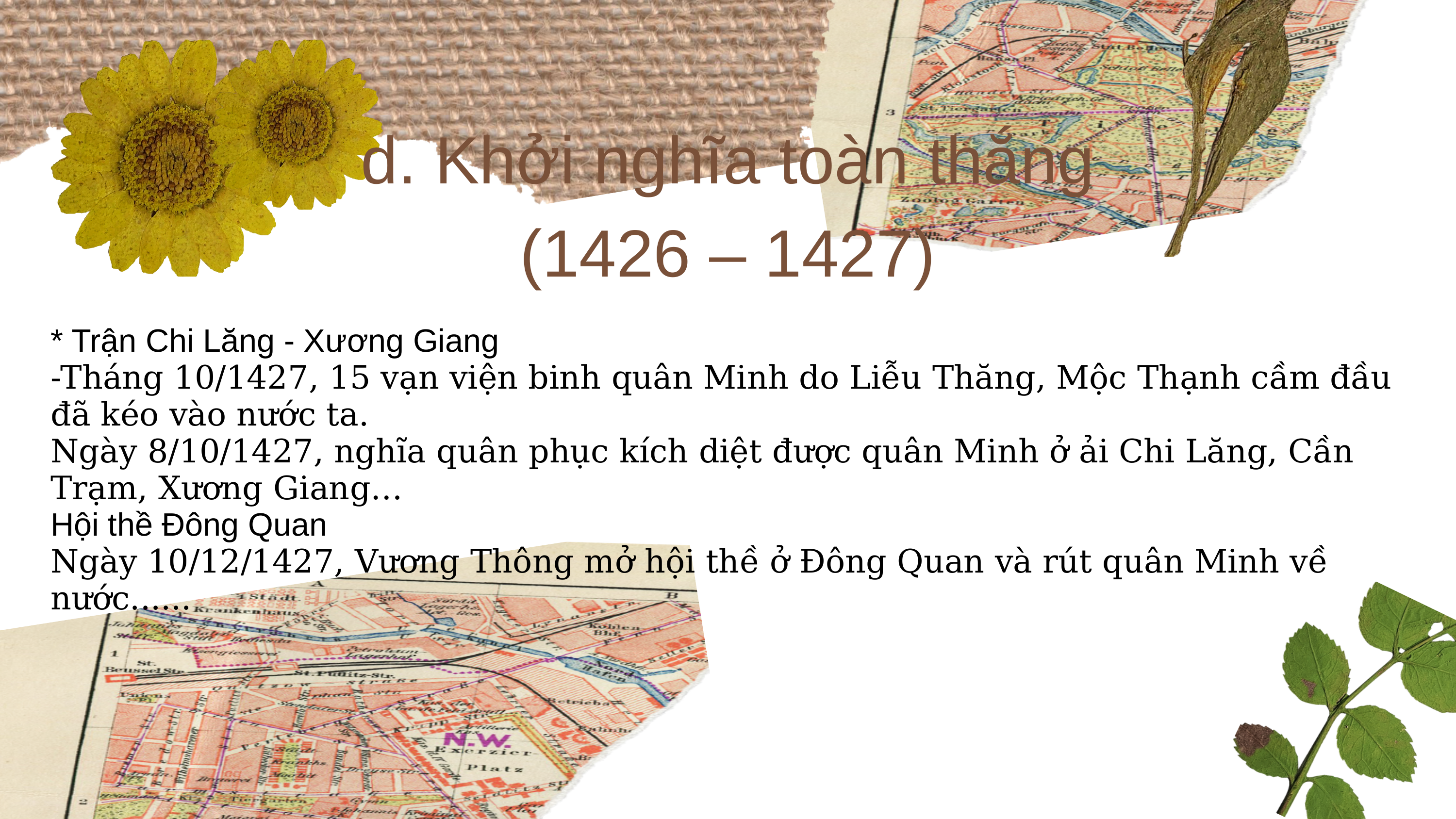

d. Khởi nghĩa toàn thắng (1426 – 1427)

* Trận Chi Lăng - Xương Giang
-Tháng 10/1427, 15 vạn viện binh quân Minh do Liễu Thăng, Mộc Thạnh cầm đầu đã kéo vào nước ta.
Ngày 8/10/1427, nghĩa quân phục kích diệt được quân Minh ở ải Chi Lăng, Cần Trạm, Xương Giang…
Hội thề Đông Quan
Ngày 10/12/1427, Vương Thông mở hội thề ở Đông Quan và rút quân Minh về nước......